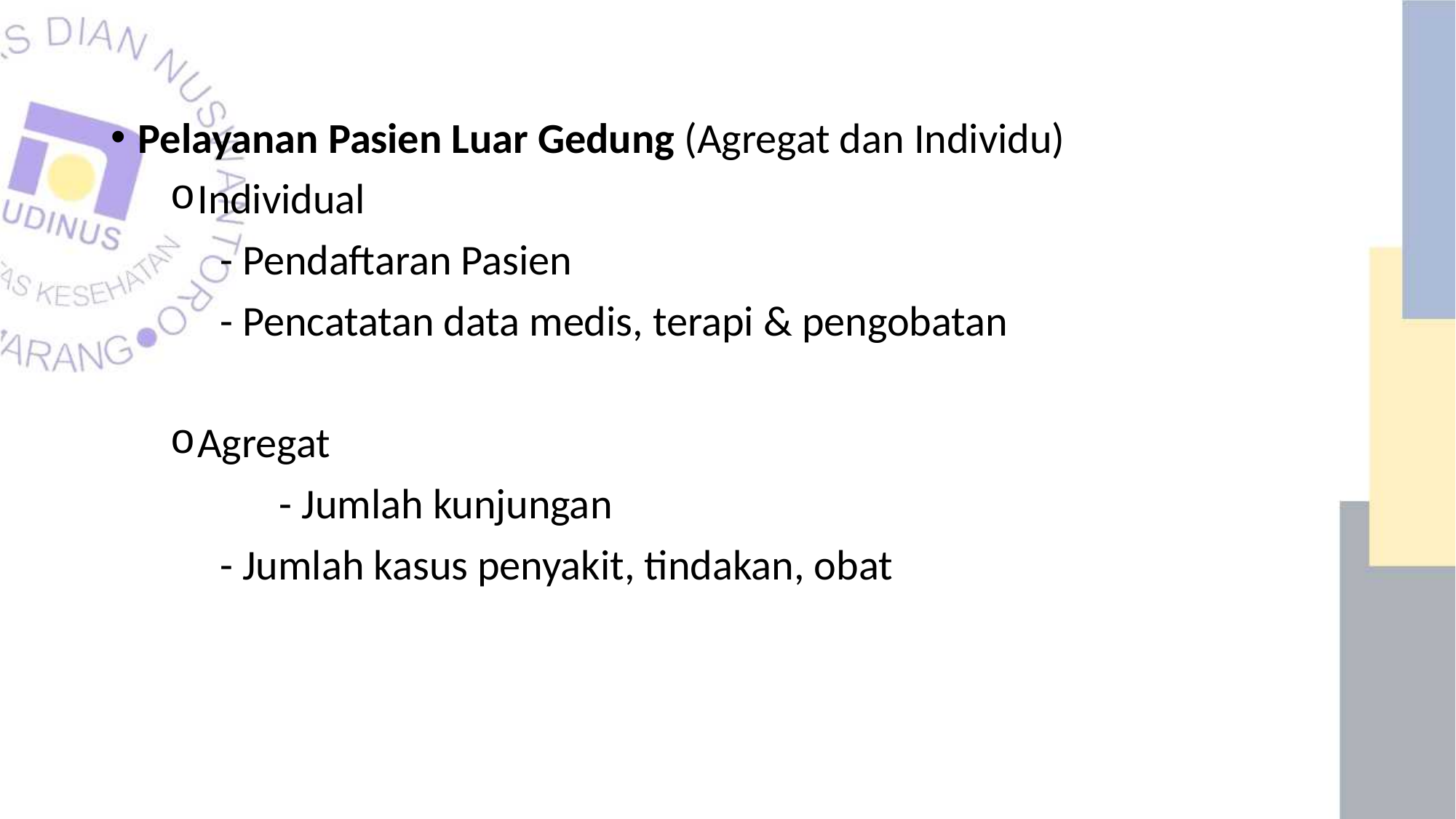

Pelayanan Pasien Luar Gedung (Agregat dan Individu)
Individual
	- Pendaftaran Pasien
	- Pencatatan data medis, terapi & pengobatan

Agregat
	- Jumlah kunjungan
	- Jumlah kasus penyakit, tindakan, obat